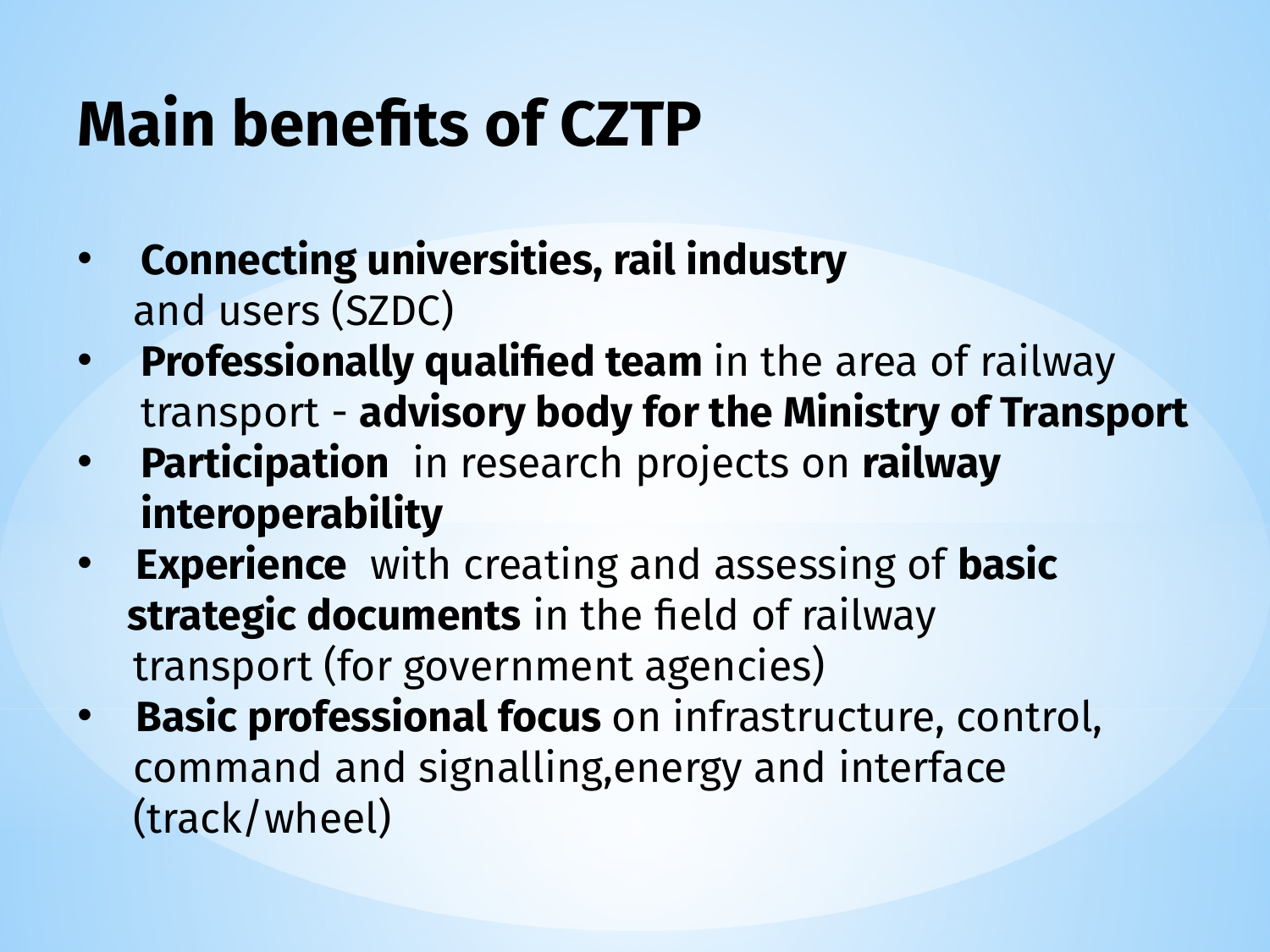

Main benefits of CZTP
Connecting universities, rail industry
     and users (SZDC)
Professionally qualified team in the area of railway  transport - advisory body for the Ministry of Transport
Participation  in research projects on railway interoperability
 Experience  with creating and assessing of basic
     strategic documents in the field of railway
     transport (for government agencies)
 Basic professional focus on infrastructure, control,
     command and signalling,energy and interface
     (track/wheel)